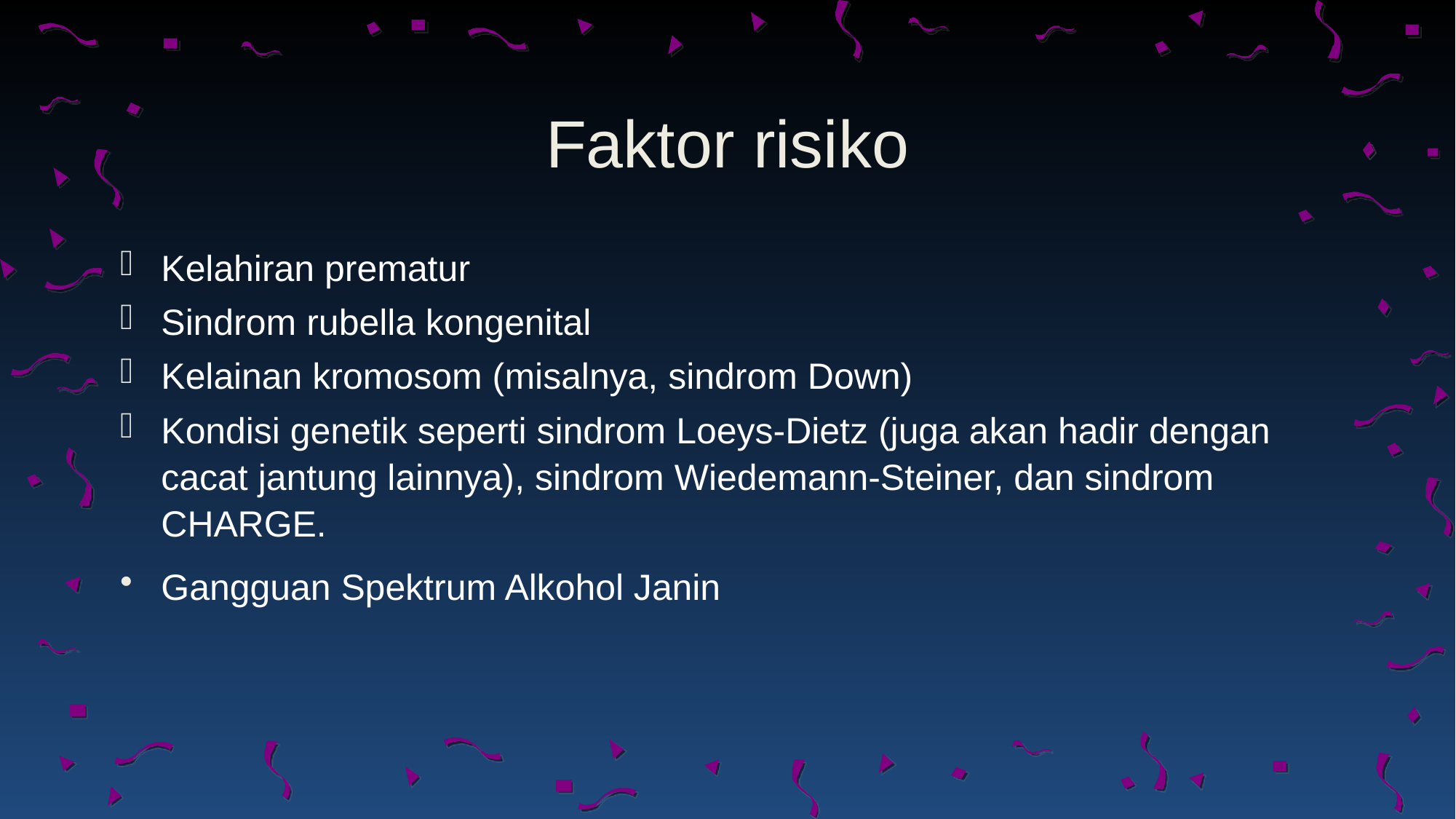

# Faktor risiko
Kelahiran prematur
Sindrom rubella kongenital
Kelainan kromosom (misalnya, sindrom Down)
Kondisi genetik seperti sindrom Loeys-Dietz (juga akan hadir dengan cacat jantung lainnya), sindrom Wiedemann-Steiner, dan sindrom CHARGE.
Gangguan Spektrum Alkohol Janin